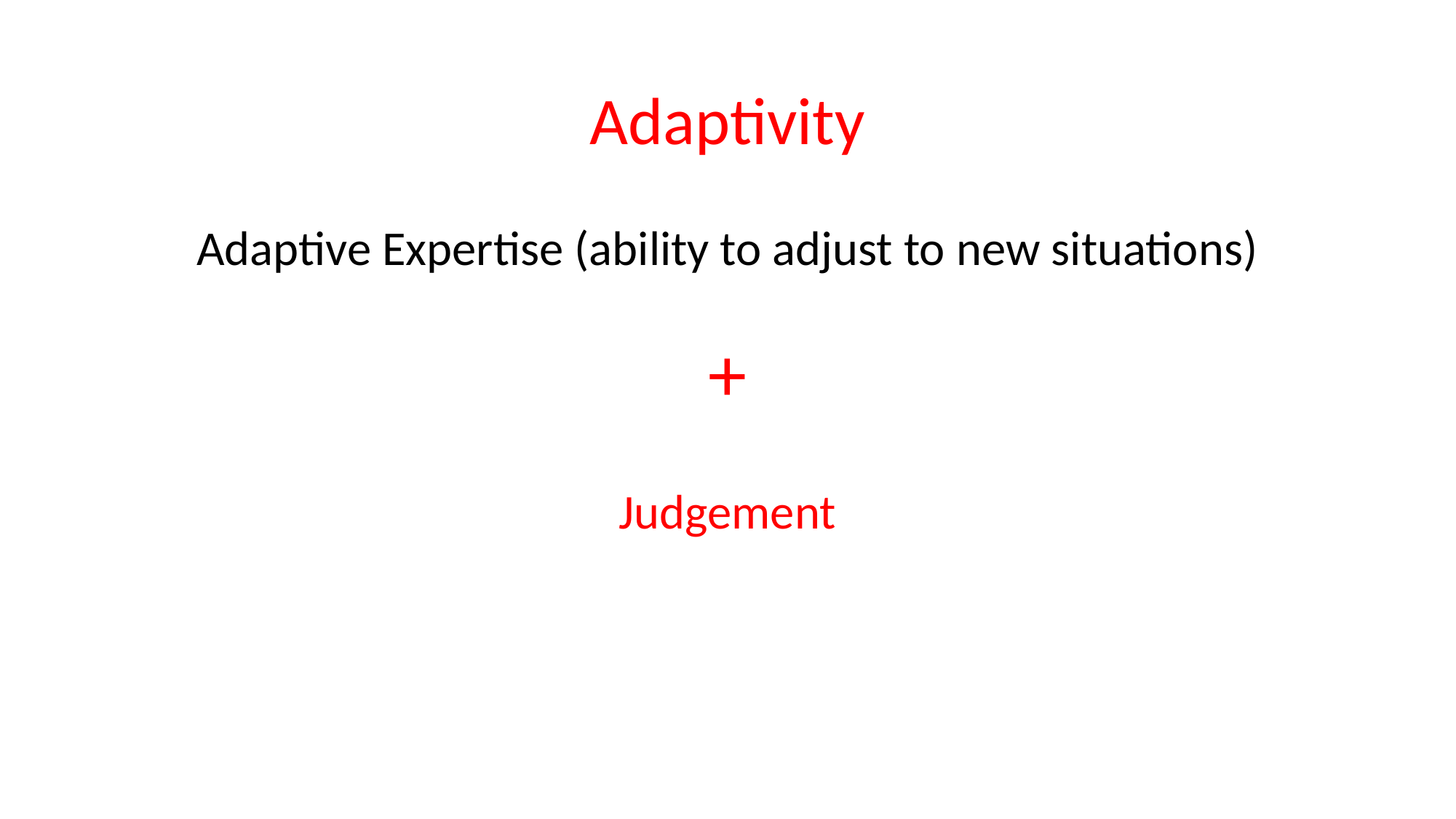

# Adaptivity
Adaptive Expertise (ability to adjust to new situations)
+

 Judgement